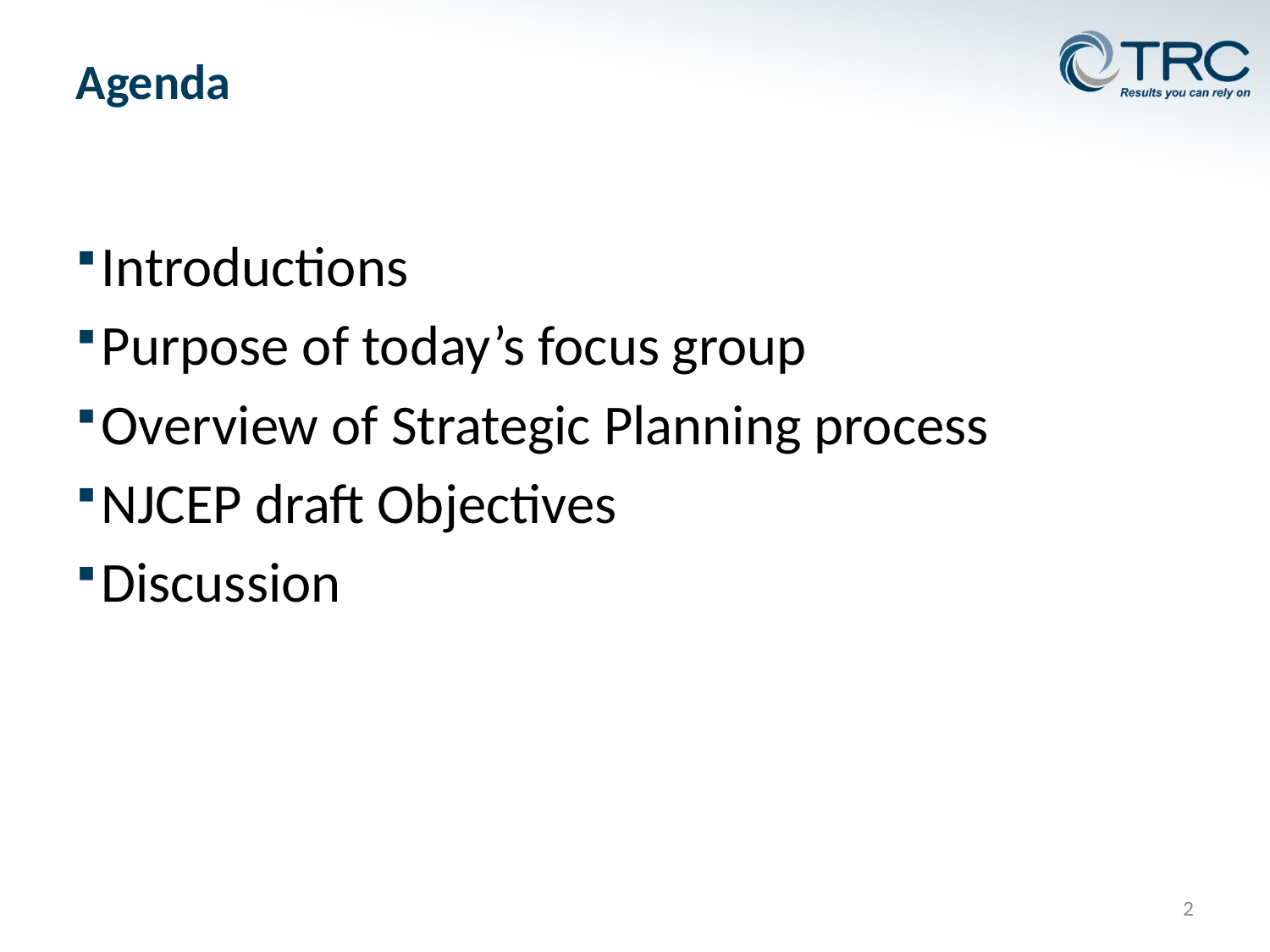

# Agenda
Introductions
Purpose of today’s focus group
Overview of Strategic Planning process
NJCEP draft Objectives
Discussion

2